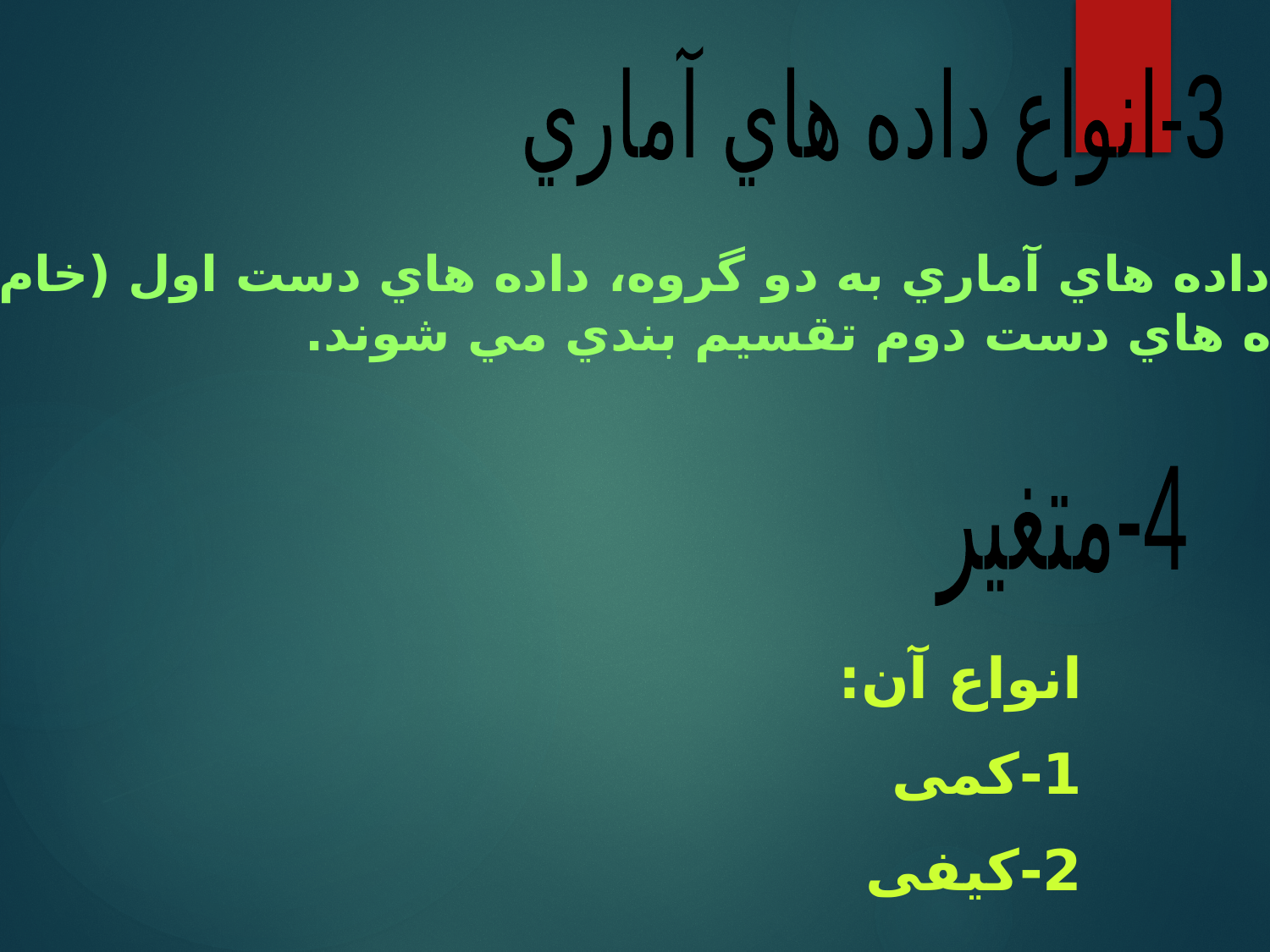

3-انواع داده هاي آماري
انواع داده هاي آماري به دو گروه، داده هاي دست اول (خام)
 و داده هاي دست دوم تقسيم بندي مي شوند.
4-متغير
انواع آن:
1-کمی
2-کیفی